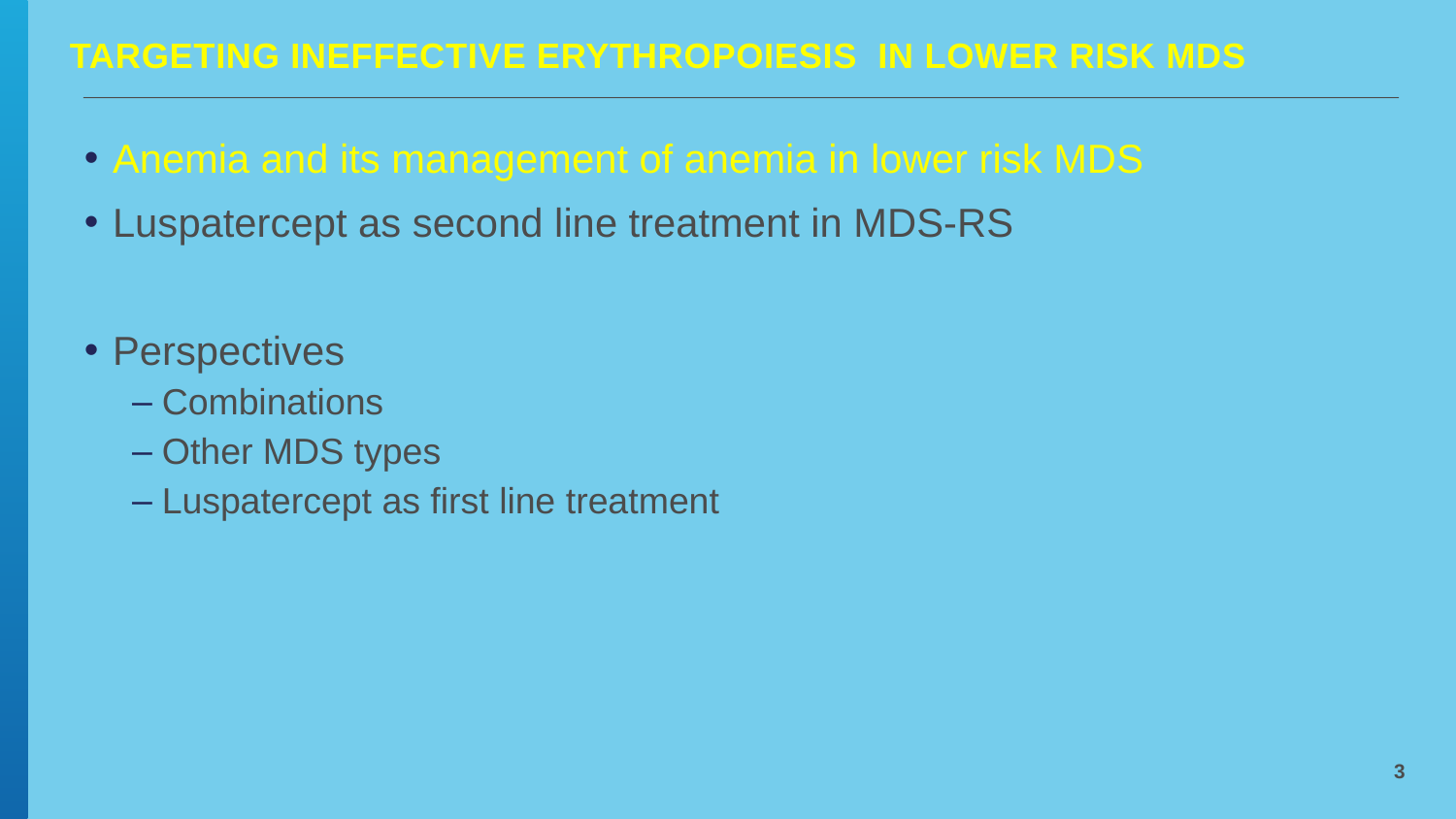

# TARGETING INEFFECTIVE ERYTHROPOIESIS  in LOWER RISK MDS
Anemia and its management of anemia in lower risk MDS
Luspatercept as second line treatment in MDS-RS

Perspectives
Combinations
Other MDS types
Luspatercept as first line treatment
3